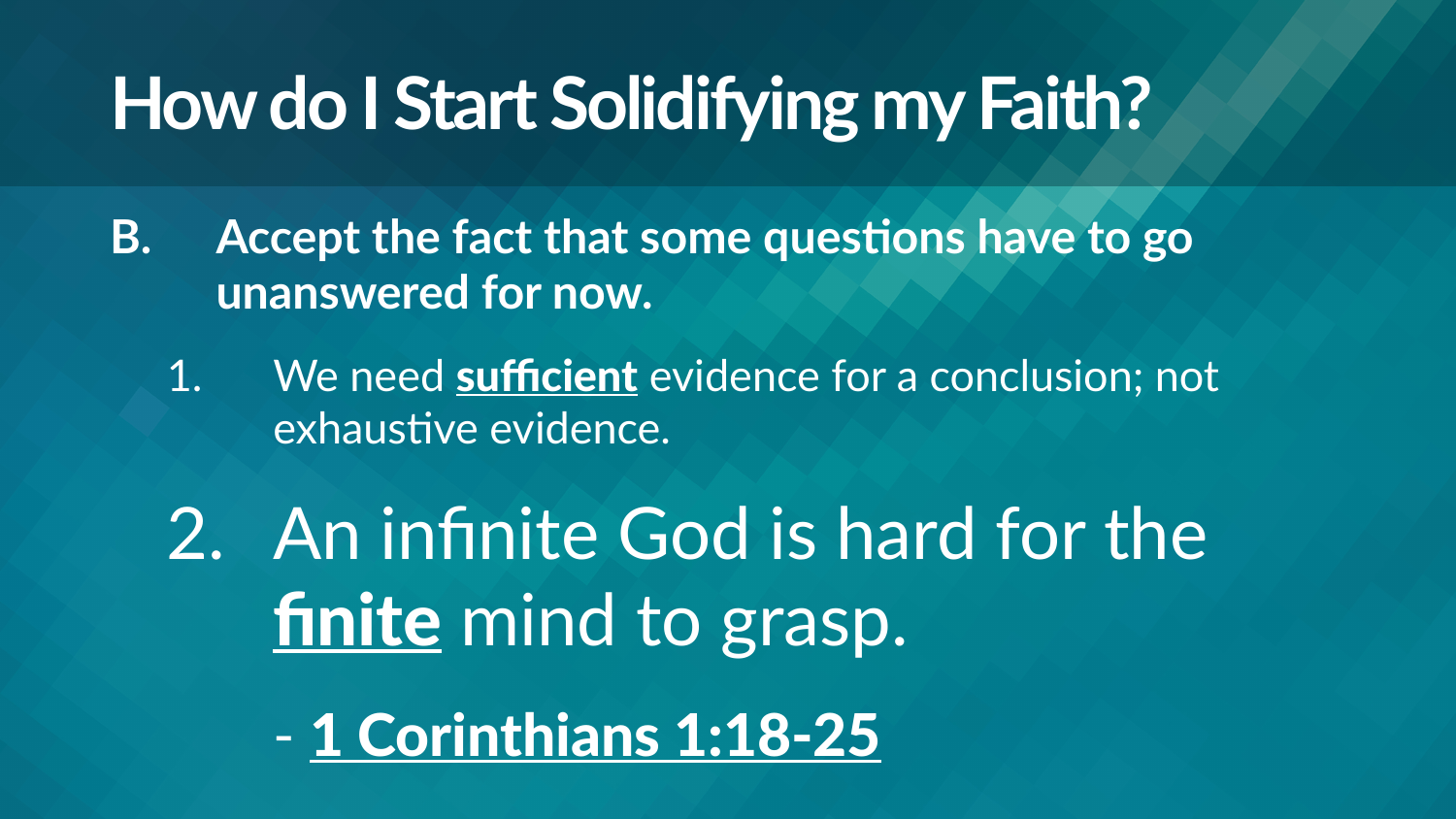

# How do I Start Solidifying my Faith?
Accept the fact that some questions have to go unanswered for now.
We need sufficient evidence for a conclusion; not exhaustive evidence.
An infinite God is hard for the finite mind to grasp.
- 1 Corinthians 1:18-25